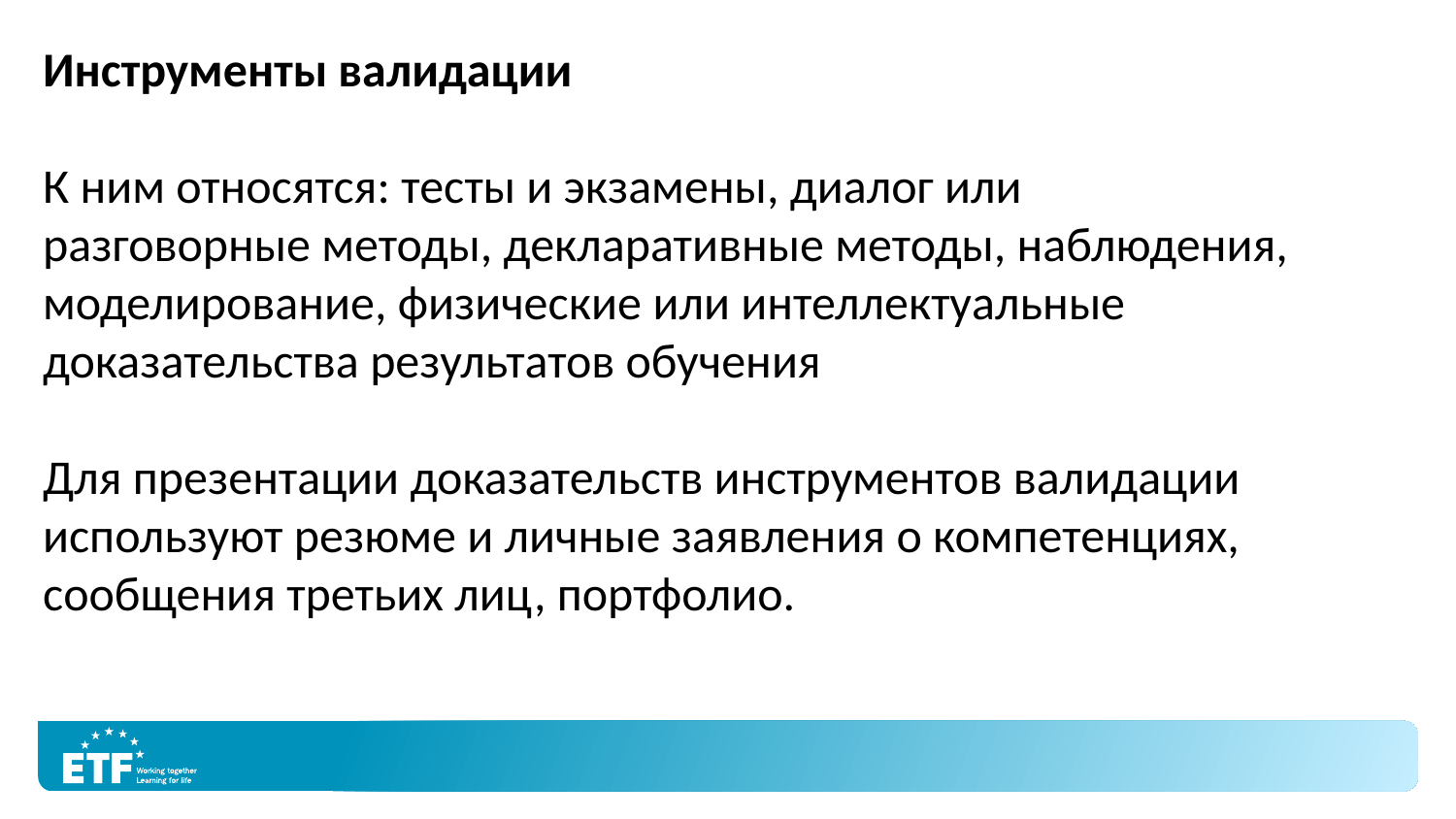

Инструменты валидации

К ним относятся: тесты и экзамены, диалог или разговорные методы, декларативные методы, наблюдения, моделирование, физические или интеллектуальные доказательства результатов обучения

Для презентации доказательств инструментов валидации используют резюме и личные заявления о компетенциях, сообщения третьих лиц, портфолио.